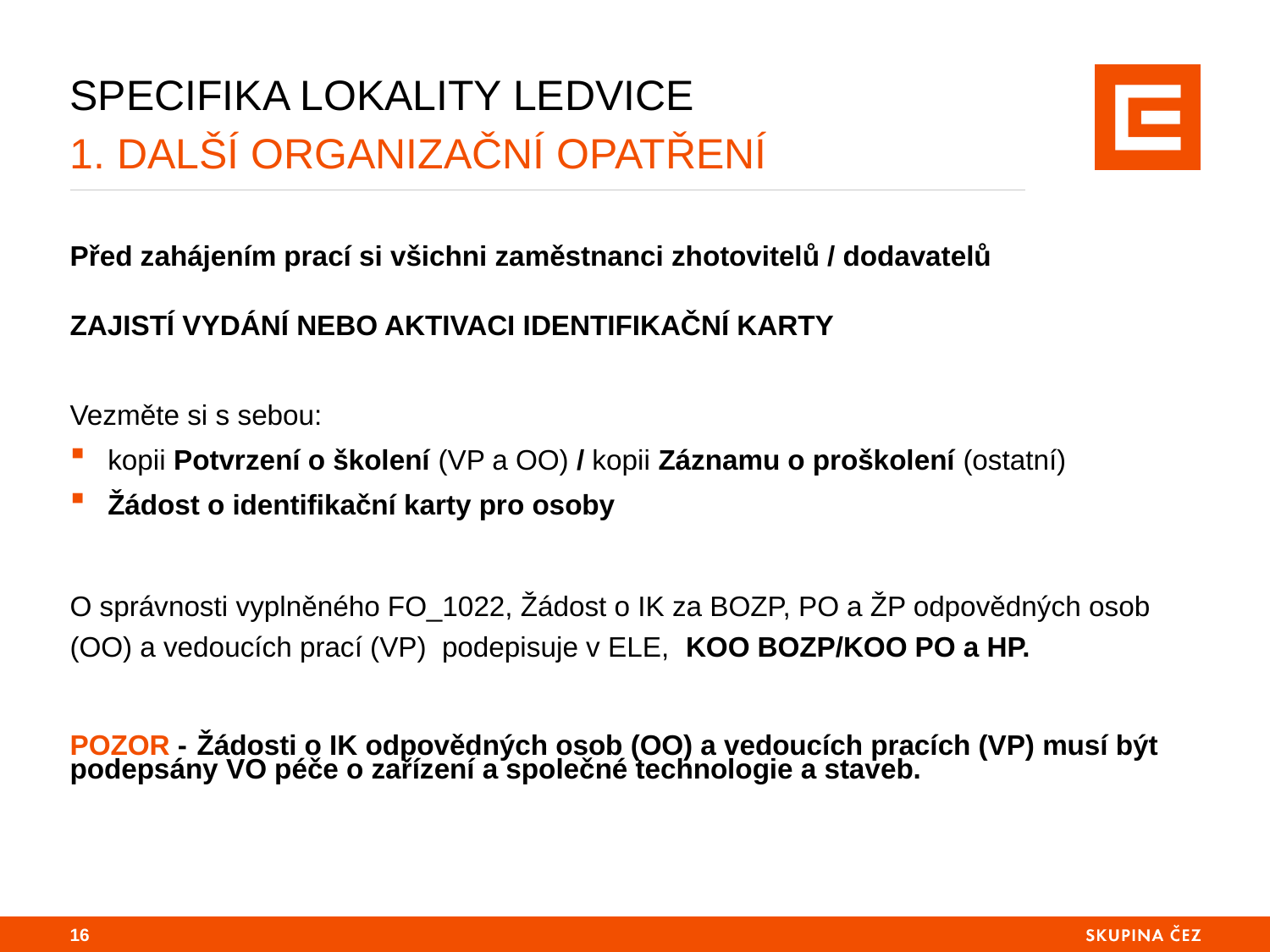

# Specifika lokality ledvice 1. Další Organizační opatření
Před zahájením prací si všichni zaměstnanci zhotovitelů / dodavatelů

Zajistí vydání nebo aktivaci Identifikační karty

Vezměte si s sebou:
kopii Potvrzení o školení (VP a OO) / kopii Záznamu o proškolení (ostatní)
Žádost o identifikační karty pro osoby

O správnosti vyplněného FO_1022, Žádost o IK za BOZP, PO a ŽP odpovědných osob (OO) a vedoucích prací (VP)  podepisuje v ELE,  KOO BOZP/KOO PO a HP.

POZOR -	Žádosti o IK odpovědných osob (OO) a vedoucích pracích (VP) musí být podepsány VO péče o zařízení a společné technologie a staveb.

16